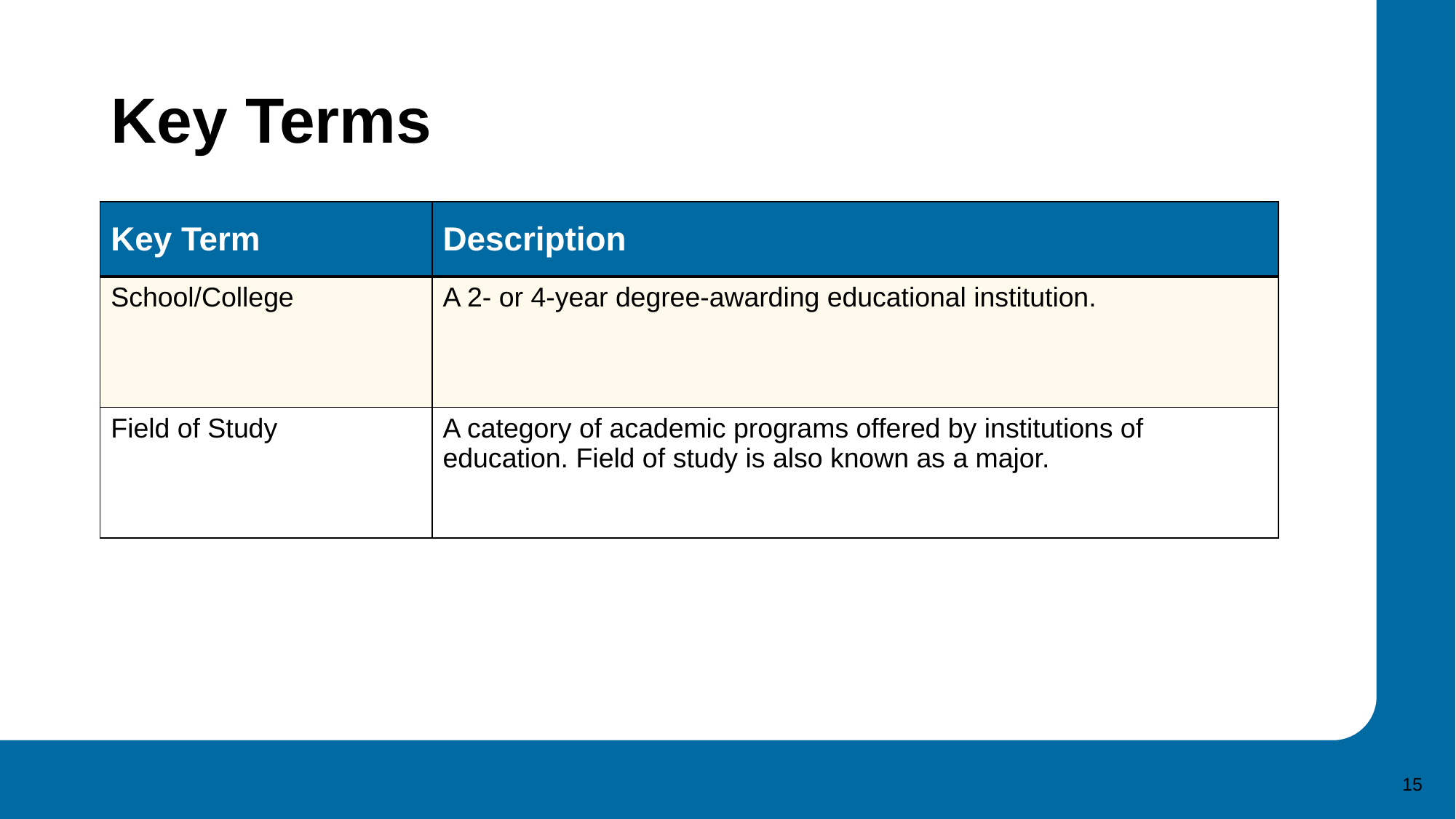

# Key Terms
| Key Term | Description |
| --- | --- |
| School/College | A 2- or 4-year degree-awarding educational institution. |
| Field of Study | A category of academic programs offered by institutions of education. Field of study is also known as a major. |
15